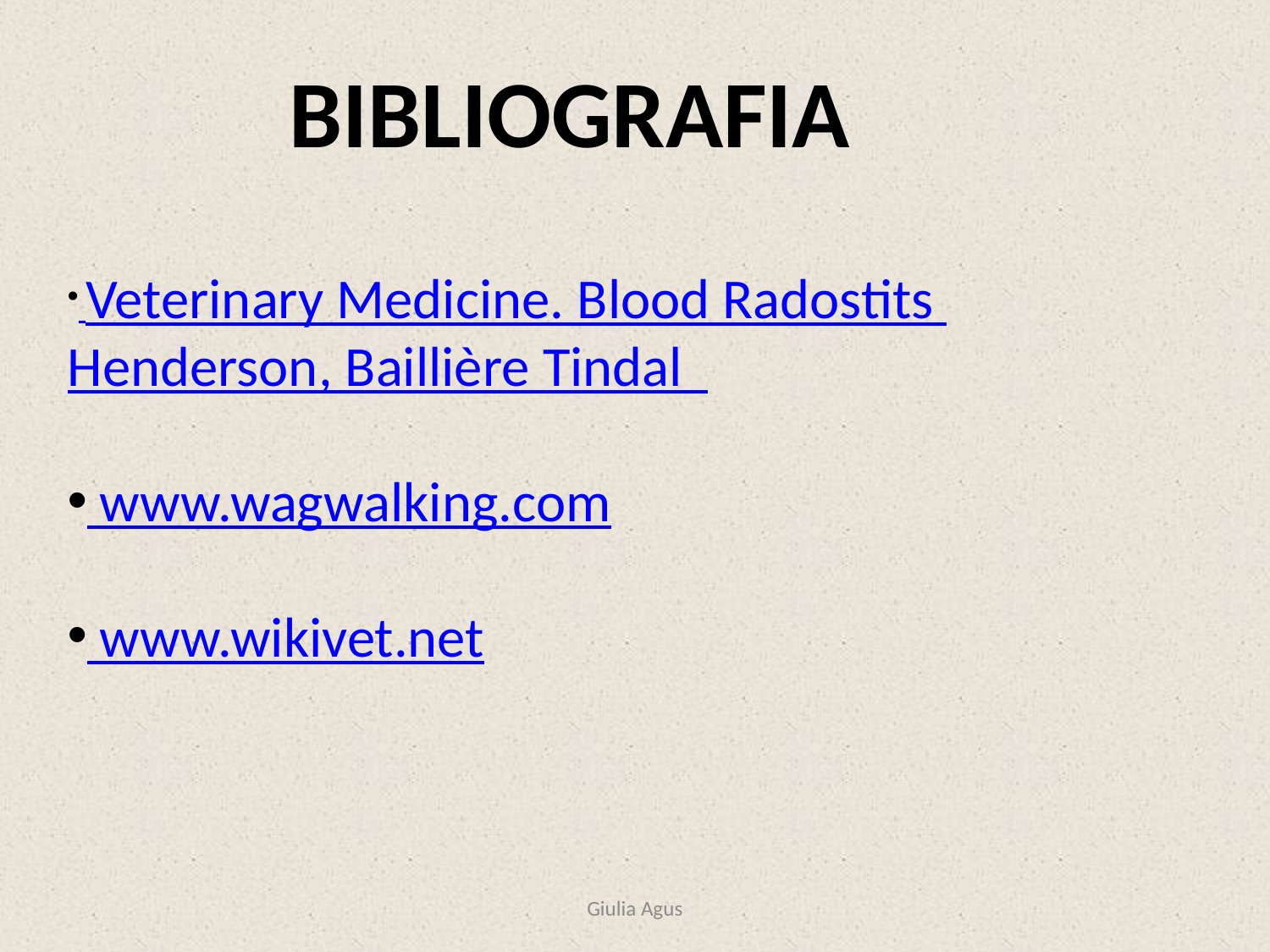

BIBLIOGRAFIA
 Veterinary Medicine. Blood Radostits Henderson, Baillière Tindal

 www.wagwalking.com

 www.wikivet.net

Giulia Agus